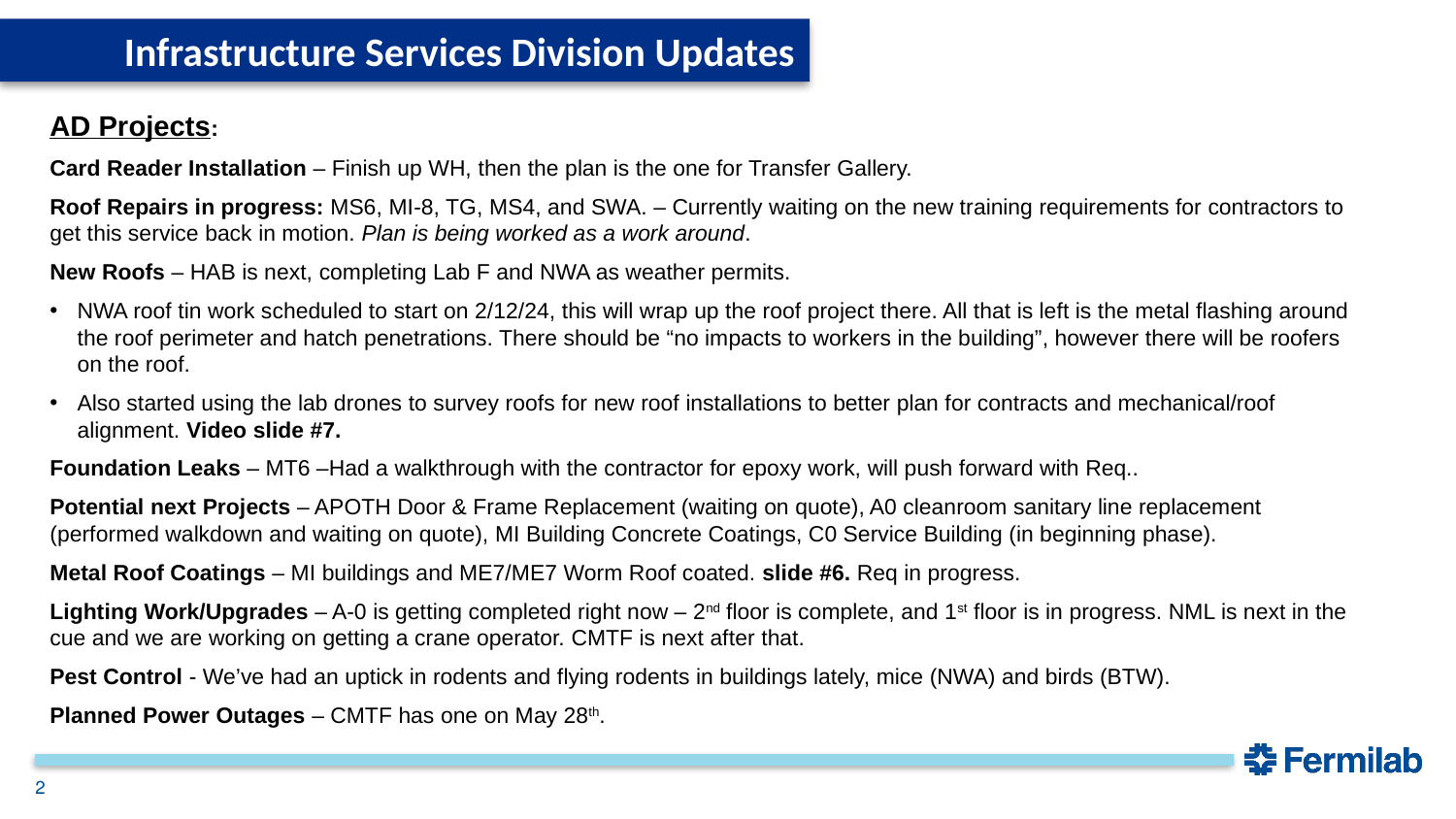

Infrastructure Services Division Updates

AD Projects:
Card Reader Installation – Finish up WH, then the plan is the one for Transfer Gallery.
Roof Repairs in progress: MS6, MI-8, TG, MS4, and SWA. – Currently waiting on the new training requirements for contractors to get this service back in motion. Plan is being worked as a work around.
New Roofs – HAB is next, completing Lab F and NWA as weather permits.
NWA roof tin work scheduled to start on 2/12/24, this will wrap up the roof project there. All that is left is the metal flashing around the roof perimeter and hatch penetrations. There should be “no impacts to workers in the building”, however there will be roofers on the roof.
Also started using the lab drones to survey roofs for new roof installations to better plan for contracts and mechanical/roof alignment. Video slide #7.
Foundation Leaks – MT6 –Had a walkthrough with the contractor for epoxy work, will push forward with Req..
Potential next Projects – APOTH Door & Frame Replacement (waiting on quote), A0 cleanroom sanitary line replacement (performed walkdown and waiting on quote), MI Building Concrete Coatings, C0 Service Building (in beginning phase).
Metal Roof Coatings – MI buildings and ME7/ME7 Worm Roof coated. slide #6. Req in progress.
Lighting Work/Upgrades – A-0 is getting completed right now – 2nd floor is complete, and 1st floor is in progress. NML is next in the cue and we are working on getting a crane operator. CMTF is next after that.
Pest Control - We’ve had an uptick in rodents and flying rodents in buildings lately, mice (NWA) and birds (BTW).
Planned Power Outages – CMTF has one on May 28th.

2